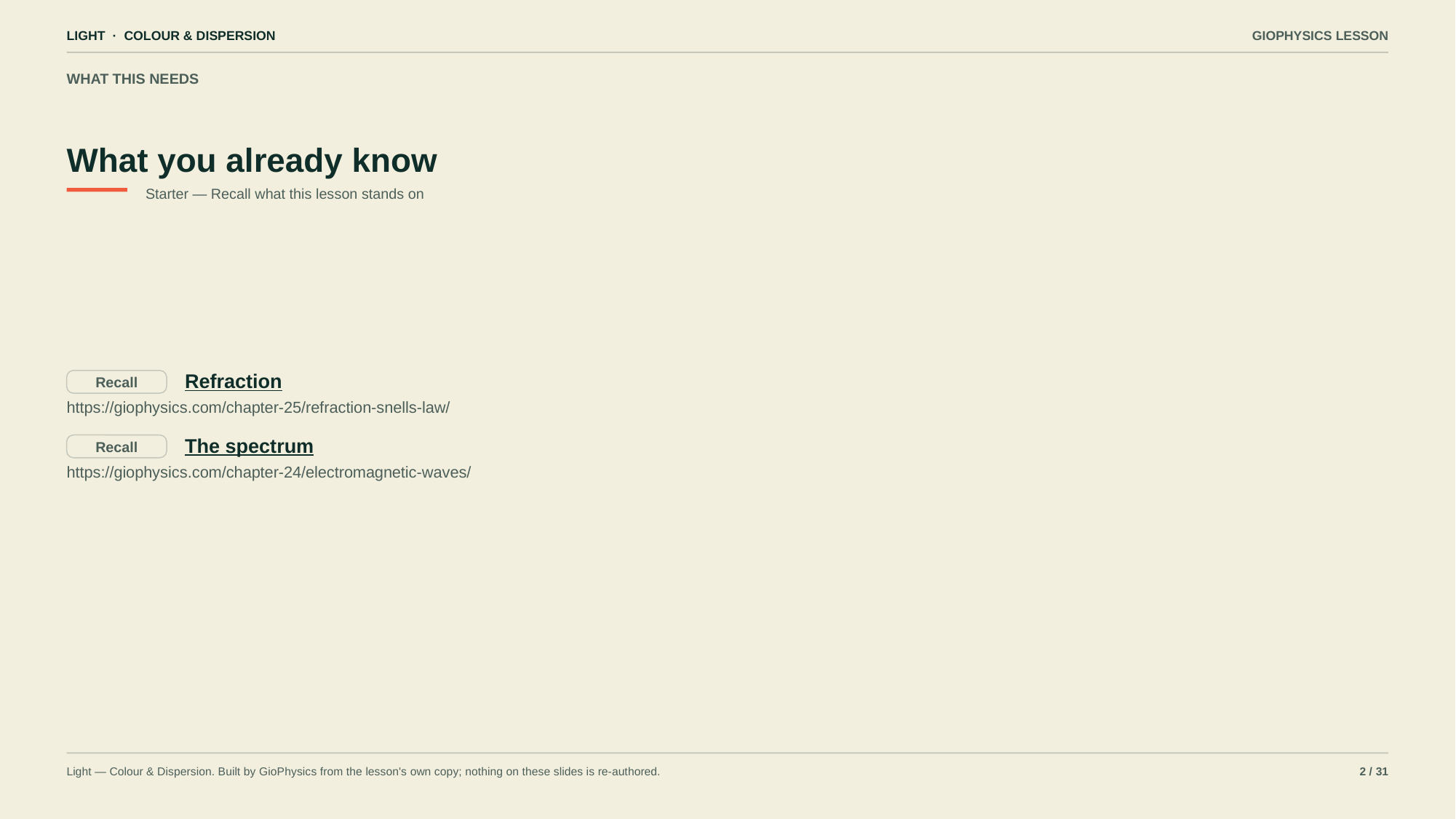

LIGHT  ·  COLOUR & DISPERSION
GIOPHYSICS LESSON

WHAT THIS NEEDS
What you already know
Starter — Recall what this lesson stands on

Refraction

Recall
https://giophysics.com/chapter-25/refraction-snells-law/
The spectrum

Recall
https://giophysics.com/chapter-24/electromagnetic-waves/

Light — Colour & Dispersion. Built by GioPhysics from the lesson's own copy; nothing on these slides is re-authored.
2 / 31